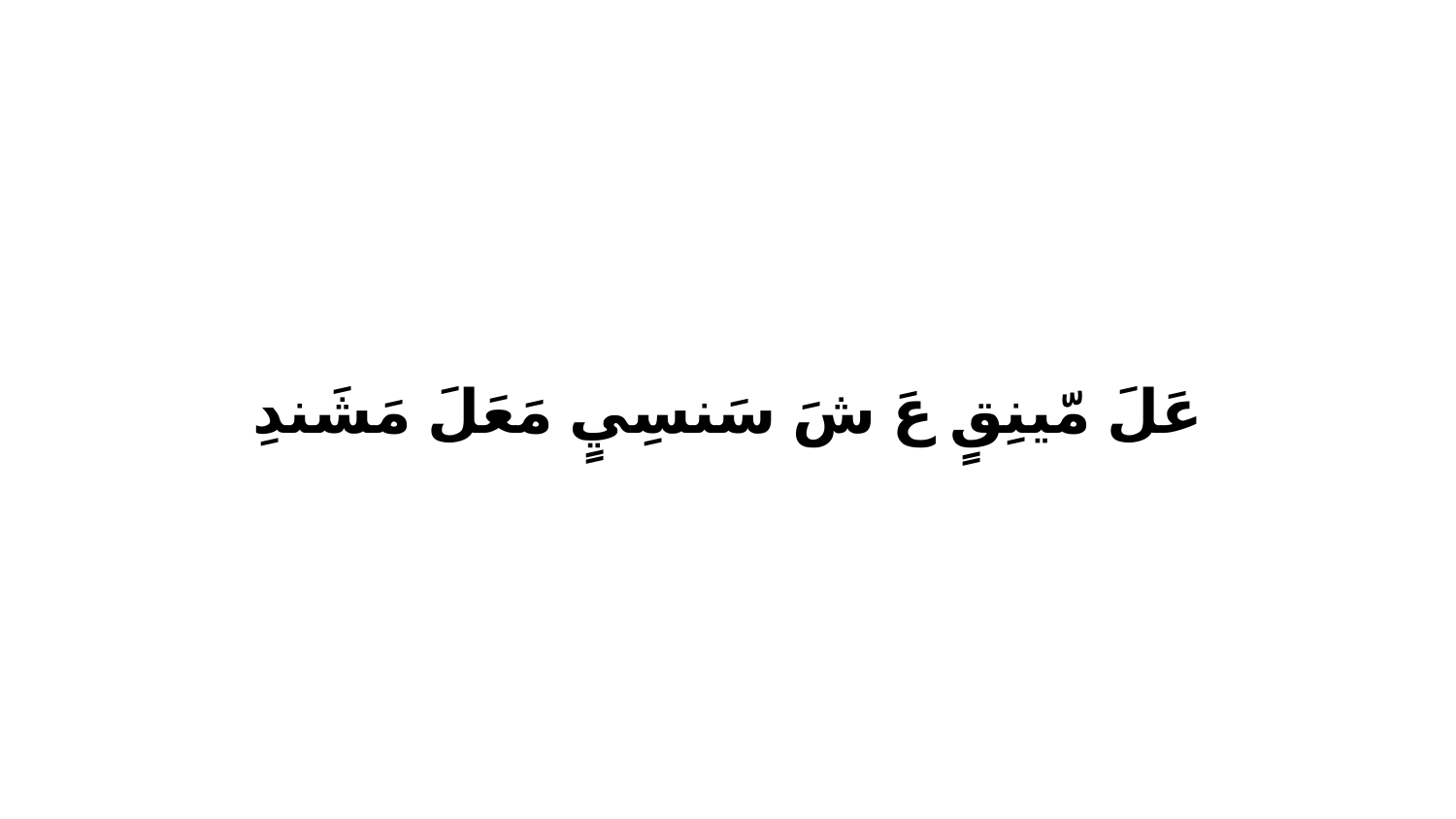

عَلَ مّينِقٍ عَ شَ سَنسِيٍ مَعَلَ مَشَندِ